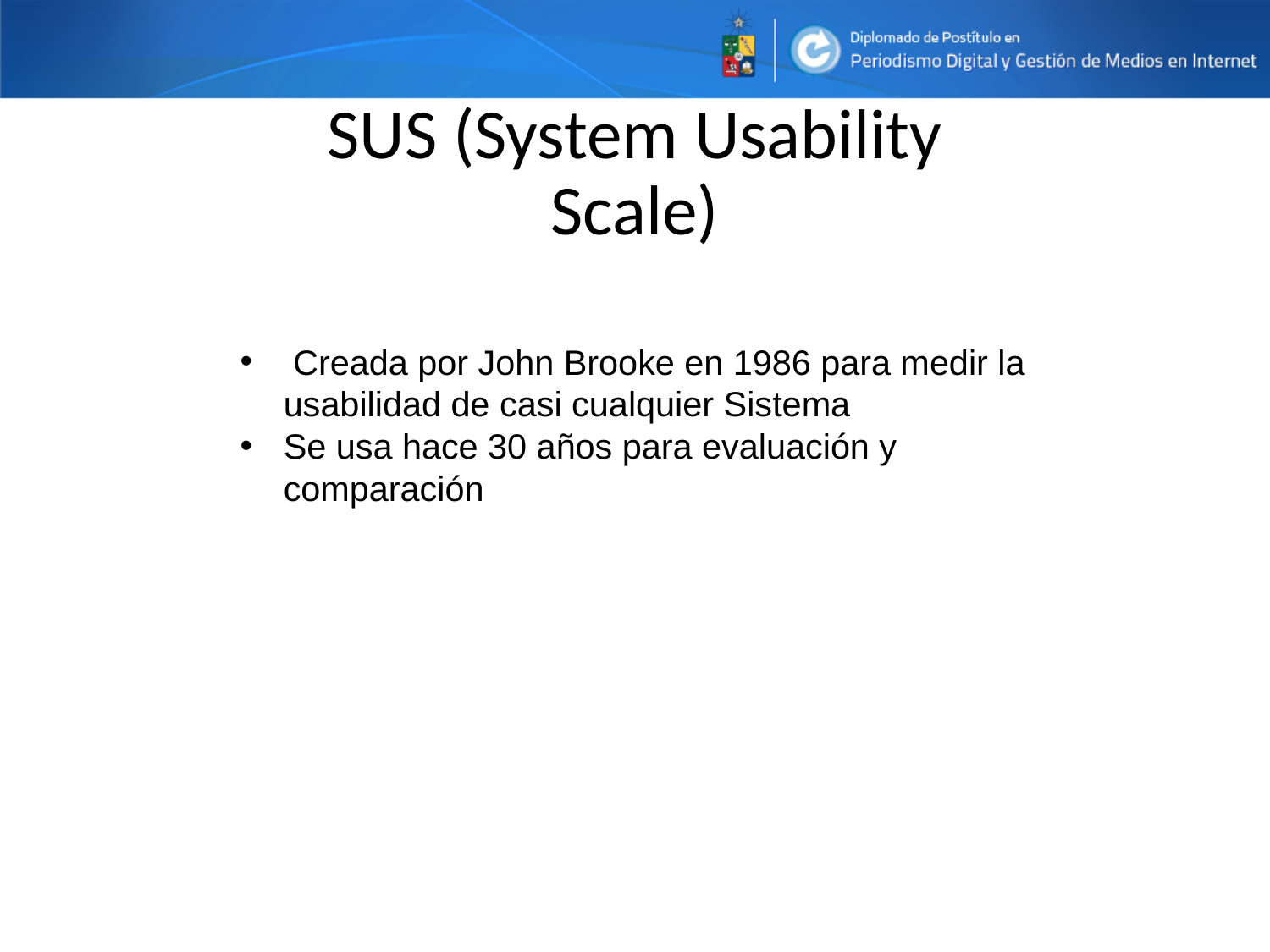

# SUS (System Usability Scale)
 Creada por John Brooke en 1986 para medir la usabilidad de casi cualquier Sistema
Se usa hace 30 años para evaluación y comparación